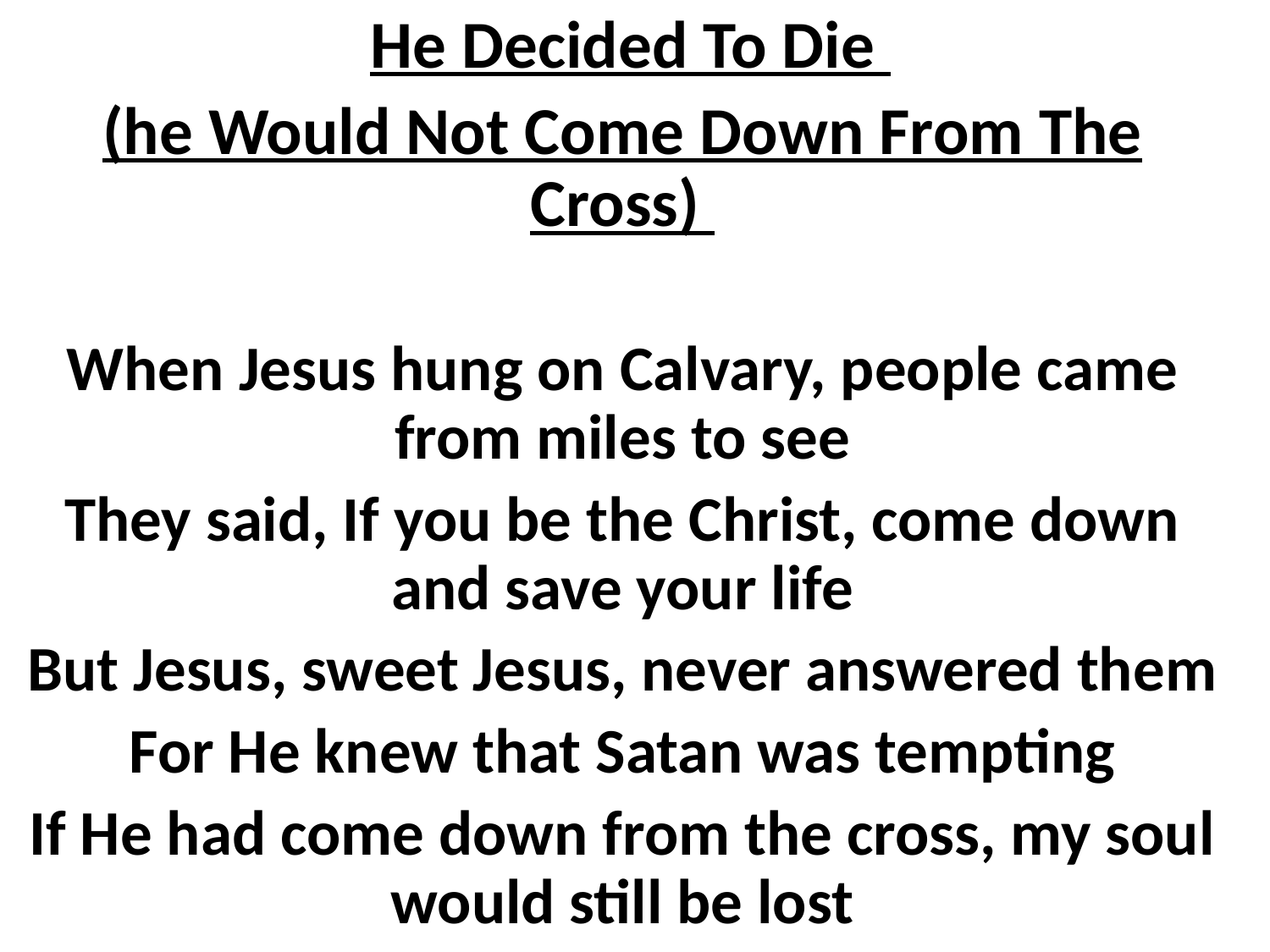

He Decided To Die
(he Would Not Come Down From The Cross)

When Jesus hung on Calvary, people came from miles to see
They said, If you be the Christ, come down and save your life
But Jesus, sweet Jesus, never answered them
For He knew that Satan was tempting
If He had come down from the cross, my soul would still be lost